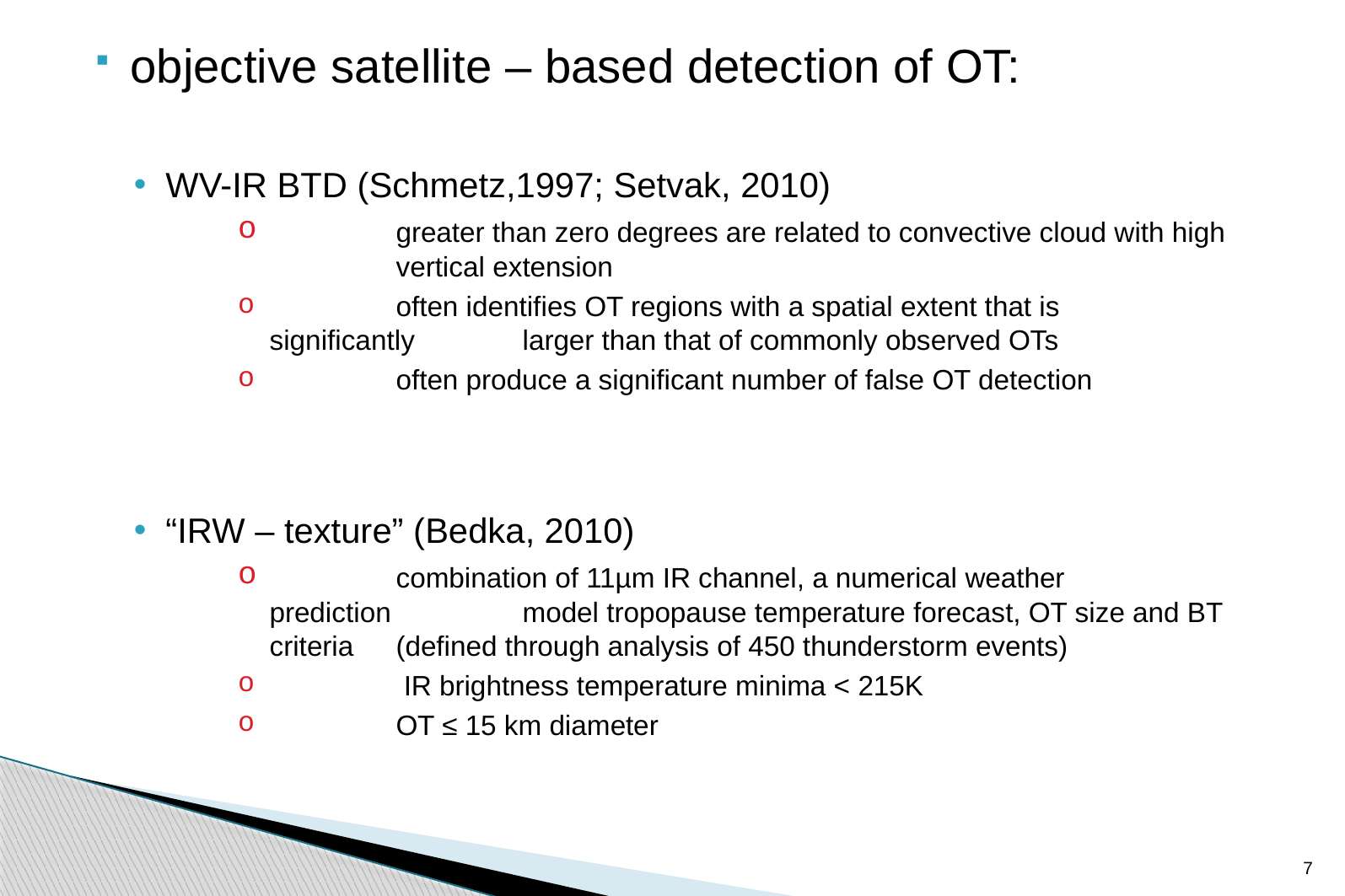

objective satellite – based detection of OT:

WV-IR BTD (Schmetz,1997; Setvak, 2010)
	greater than zero degrees are related to convective cloud with high  	vertical extension
	often identifies OT regions with a spatial extent that is 	significantly 	larger than that of commonly observed OTs
      	often produce a significant number of false OT detection

“IRW – texture” (Bedka, 2010)
	combination of 11µm IR channel, a numerical weather 	prediction 	model tropopause temperature forecast, OT size and BT criteria 	(defined through analysis of 450 thunderstorm events)
     	 IR brightness temperature minima < 215K
      	OT ≤ 15 km diameter

7